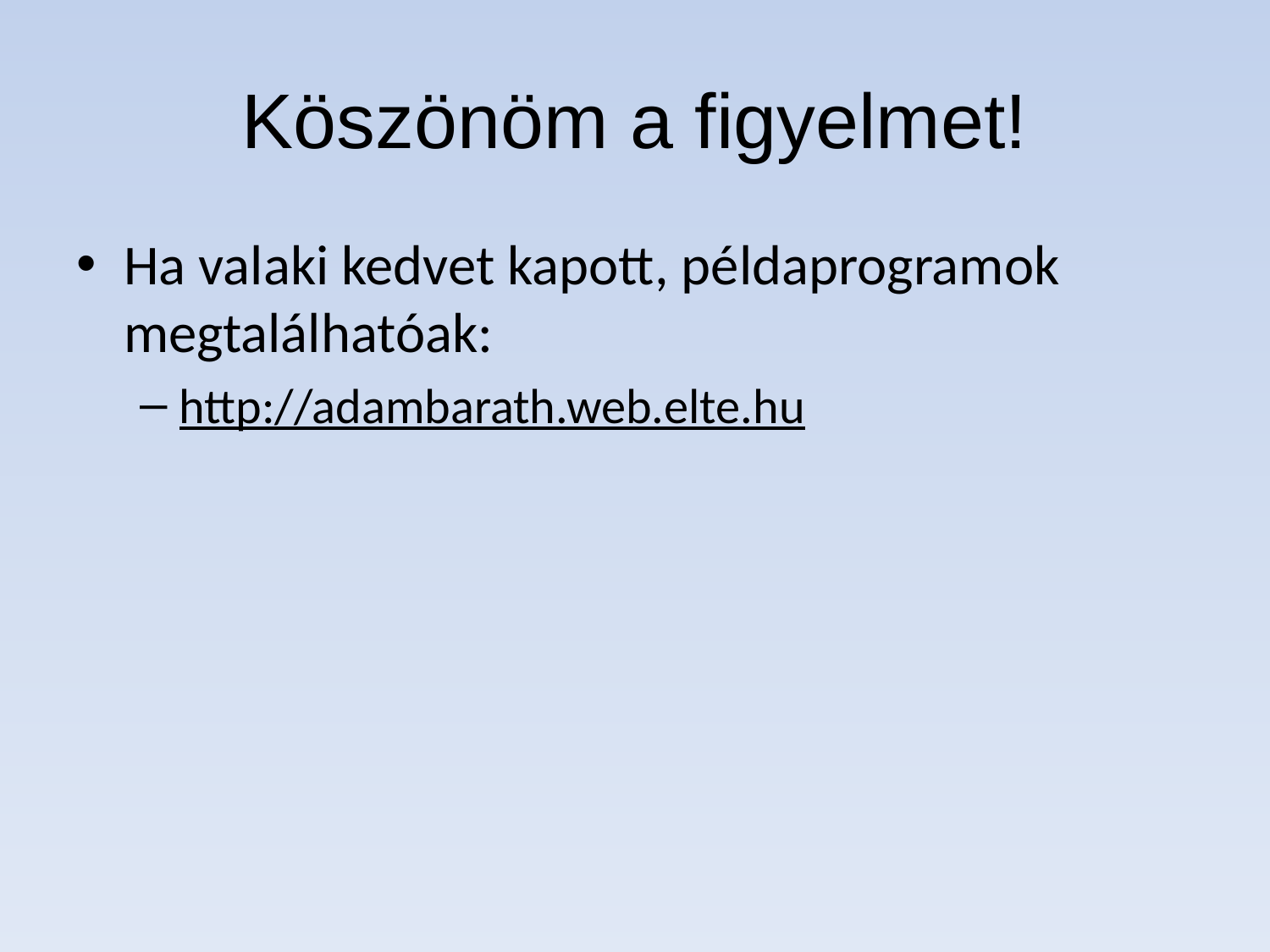

# Köszönöm a figyelmet!
Ha valaki kedvet kapott, példaprogramok megtalálhatóak:
http://adambarath.web.elte.hu